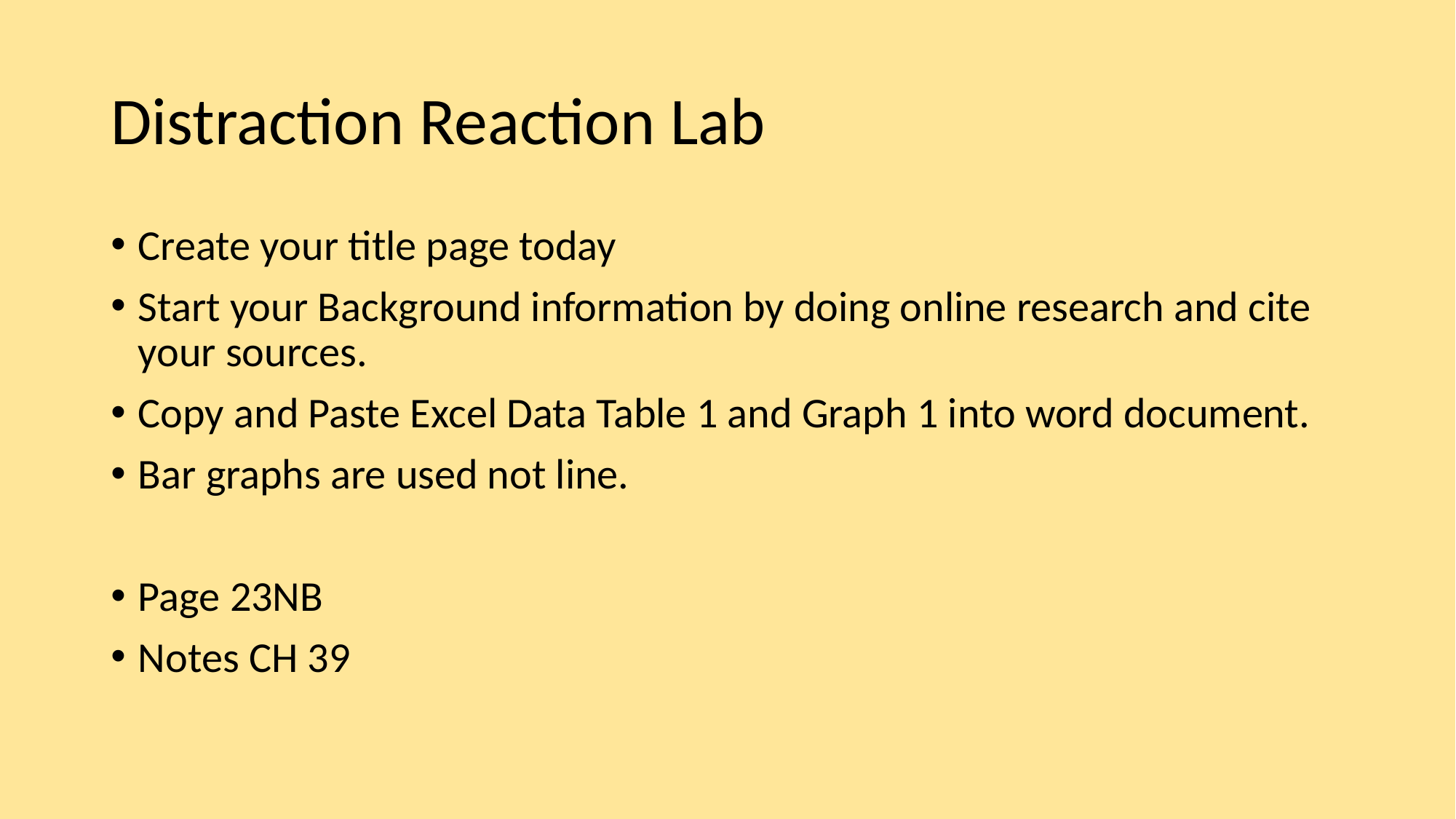

# Distraction Reaction Lab
Create your title page today
Start your Background information by doing online research and cite your sources.
Copy and Paste Excel Data Table 1 and Graph 1 into word document.
Bar graphs are used not line.

Page 23NB
Notes CH 39